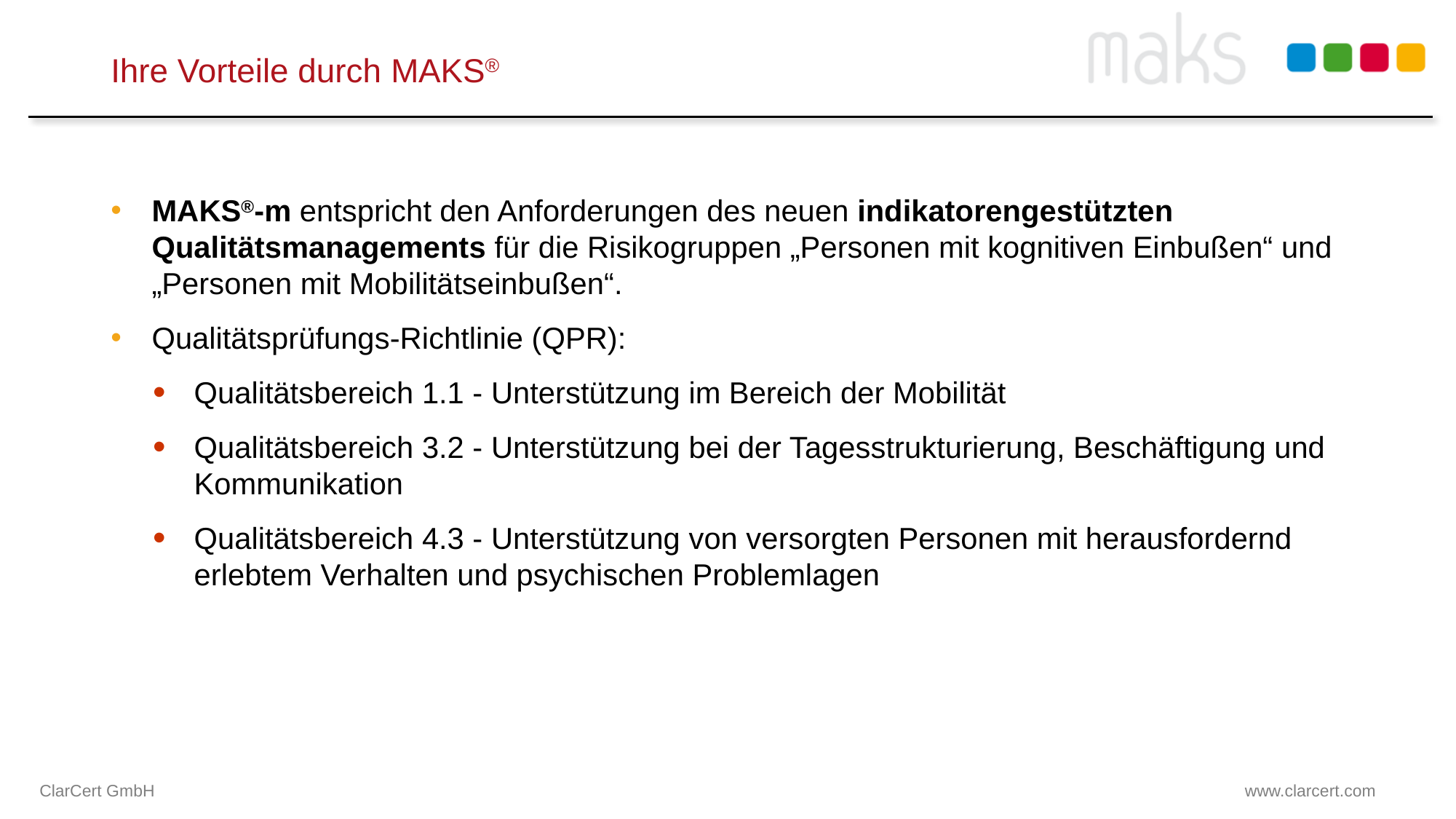

# Ihre Vorteile durch MAKS®
MAKS®-m entspricht den Anforderungen des neuen indikatorengestützten Qualitätsmanagements für die Risikogruppen „Personen mit kognitiven Einbußen“ und „Personen mit Mobilitätseinbußen“.
Qualitätsprüfungs-Richtlinie (QPR):
Qualitätsbereich 1.1 - Unterstützung im Bereich der Mobilität
Qualitätsbereich 3.2 - Unterstützung bei der Tagesstrukturierung, Beschäftigung und Kommunikation
Qualitätsbereich 4.3 - Unterstützung von versorgten Personen mit herausfordernd erlebtem Verhalten und psychischen Problemlagen